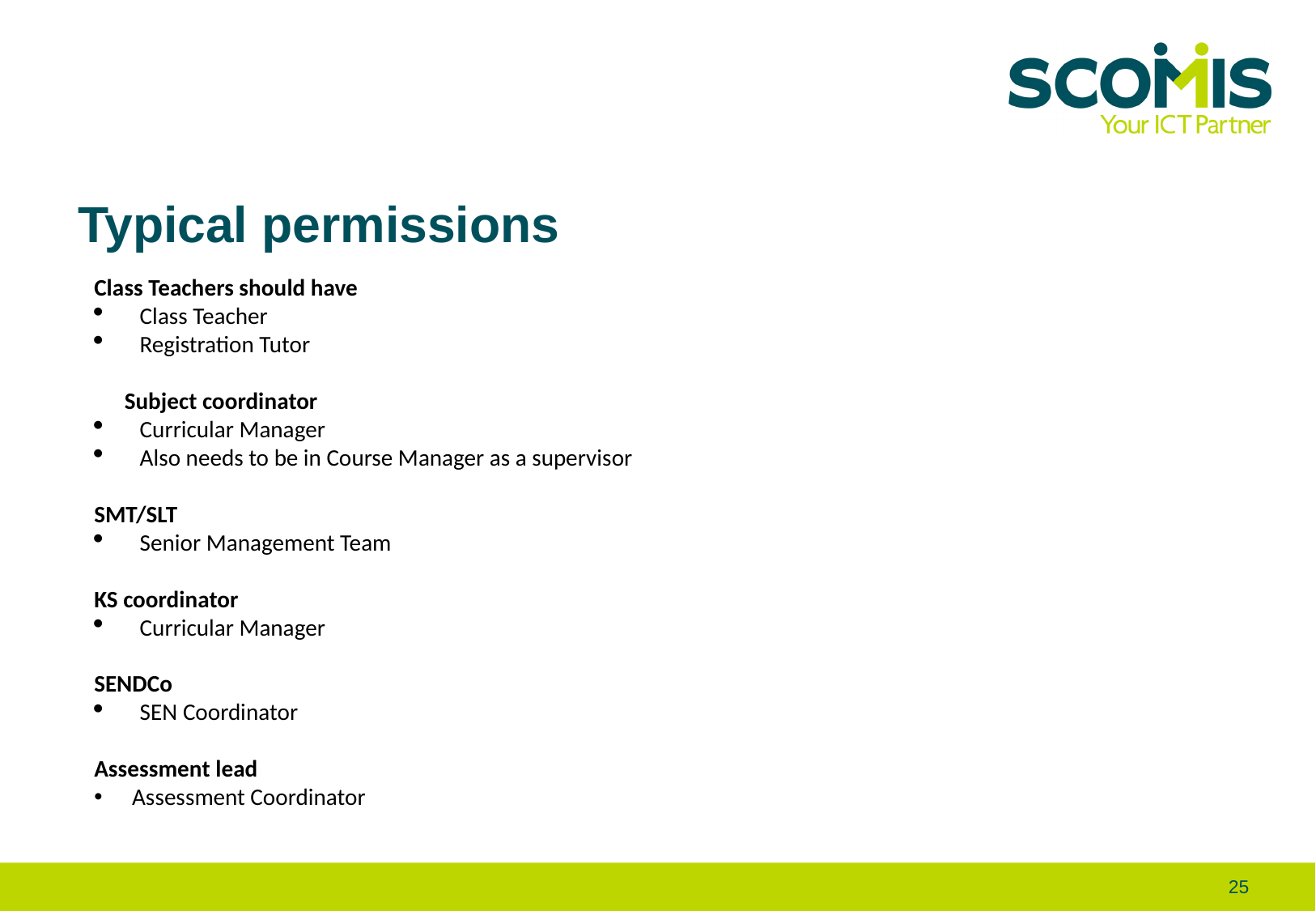

# Typical permissions
Class Teachers should have
Class Teacher
Registration Tutor

Subject coordinator
Curricular Manager
Also needs to be in Course Manager as a supervisor

SMT/SLT
Senior Management Team

KS coordinator
Curricular Manager

SENDCo
SEN Coordinator

Assessment lead
Assessment Coordinator
25